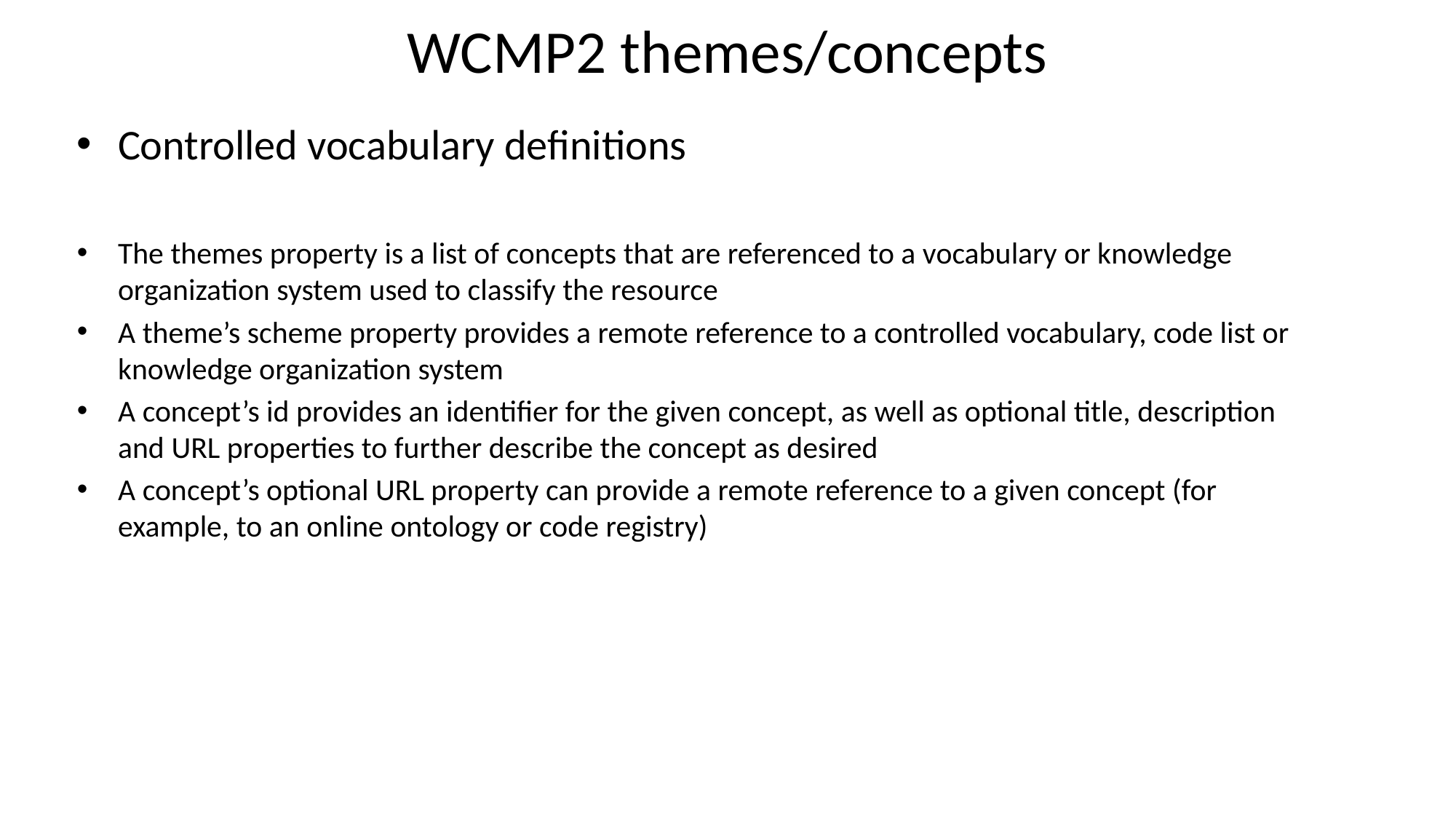

WCMP2 themes/concepts
Controlled vocabulary definitions

The themes property is a list of concepts that are referenced to a vocabulary or knowledge organization system used to classify the resource
A theme’s scheme property provides a remote reference to a controlled vocabulary, code list or knowledge organization system
A concept’s id provides an identifier for the given concept, as well as optional title, description and URL properties to further describe the concept as desired
A concept’s optional URL property can provide a remote reference to a given concept (for example, to an online ontology or code registry)